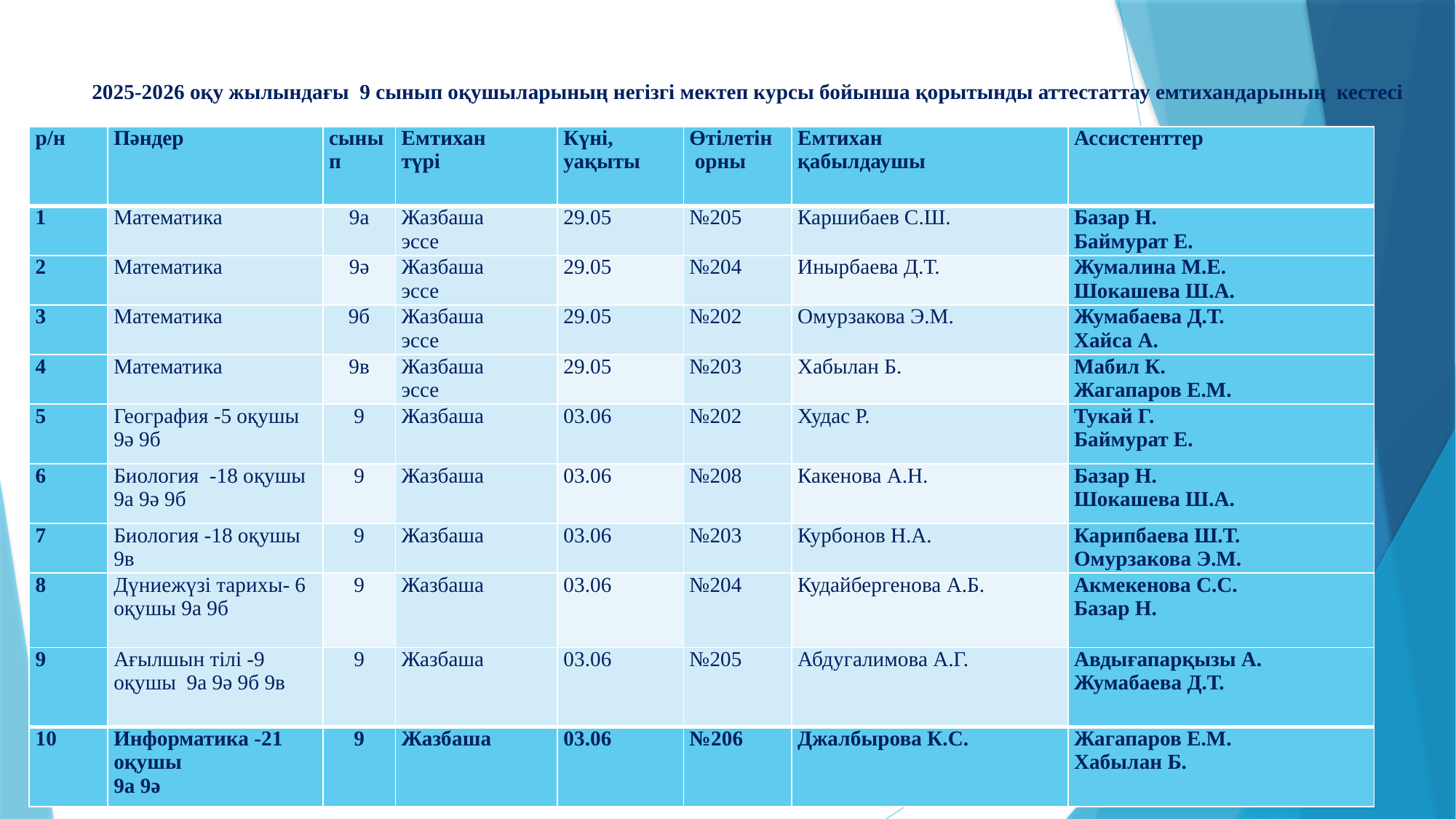

# 2025-2026 оқу жылындағы  9 сынып оқушыларының негізгі мектеп курсы бойынша қорытынды аттестаттау емтихандарының  кестесі
| р/н | Пәндер | сынып | Емтихан түрі | Күні, уақыты | Өтілетін орны | Емтихан қабылдаушы | Ассистенттер |
| --- | --- | --- | --- | --- | --- | --- | --- |
| 1 | Математика | 9а | Жазбаша эссе | 29.05 | №205 | Каршибаев С.Ш. | Базар Н. Баймурат Е. |
| 2 | Математика | 9ә | Жазбаша эссе | 29.05 | №204 | Инырбаева Д.Т. | Жумалина М.Е. Шокашева Ш.А. |
| 3 | Математика | 9б | Жазбаша эссе | 29.05 | №202 | Омурзакова Э.М. | Жумабаева Д.Т. Хайса А. |
| 4 | Математика | 9в | Жазбаша эссе | 29.05 | №203 | Хабылан Б. | Мабил К. Жагапаров Е.М. |
| 5 | География -5 оқушы 9ә 9б | 9 | Жазбаша | 03.06 | №202 | Худас Р. | Тукай Г. Баймурат Е. |
| 6 | Биология -18 оқушы 9а 9ә 9б | 9 | Жазбаша | 03.06 | №208 | Какенова А.Н. | Базар Н. Шокашева Ш.А. |
| 7 | Биология -18 оқушы 9в | 9 | Жазбаша | 03.06 | №203 | Курбонов Н.А. | Карипбаева Ш.Т. Омурзакова Э.М. |
| 8 | Дүниежүзі тарихы- 6 оқушы 9а 9б | 9 | Жазбаша | 03.06 | №204 | Кудайбергенова А.Б. | Акмекенова С.С. Базар Н. |
| 9 | Ағылшын тілі -9 оқушы 9а 9ә 9б 9в | 9 | Жазбаша | 03.06 | №205 | Абдугалимова А.Г. | Авдығапарқызы А. Жумабаева Д.Т. |
| 10 | Информатика -21 оқушы 9а 9ә | 9 | Жазбаша | 03.06 | №206 | Джалбырова К.С. | Жагапаров Е.М. Хабылан Б. |